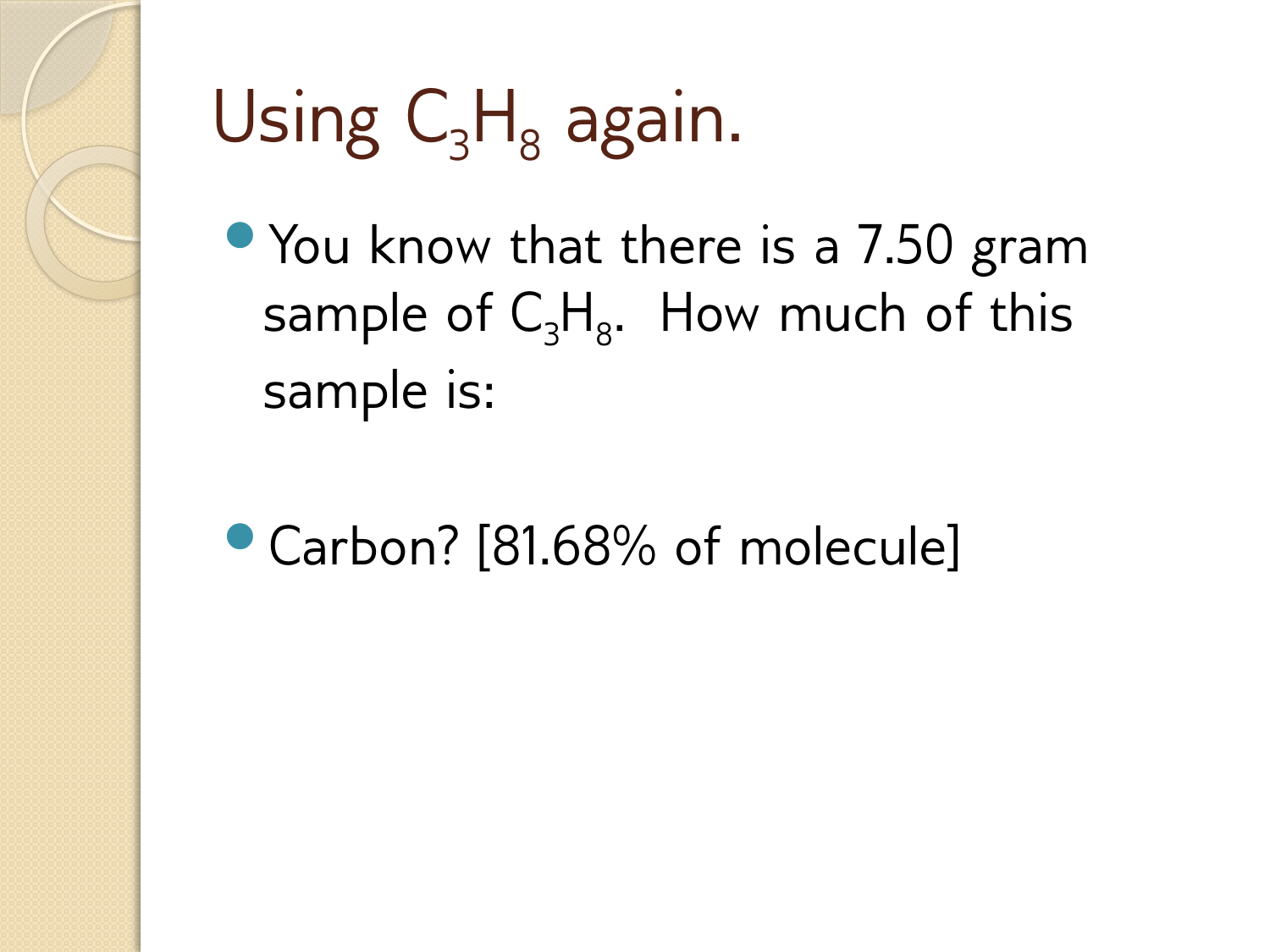

# Using C3H8 again.
You know that there is a 7.50 gram sample of C3H8.  How much of this sample is:

Carbon? [81.68% of molecule]